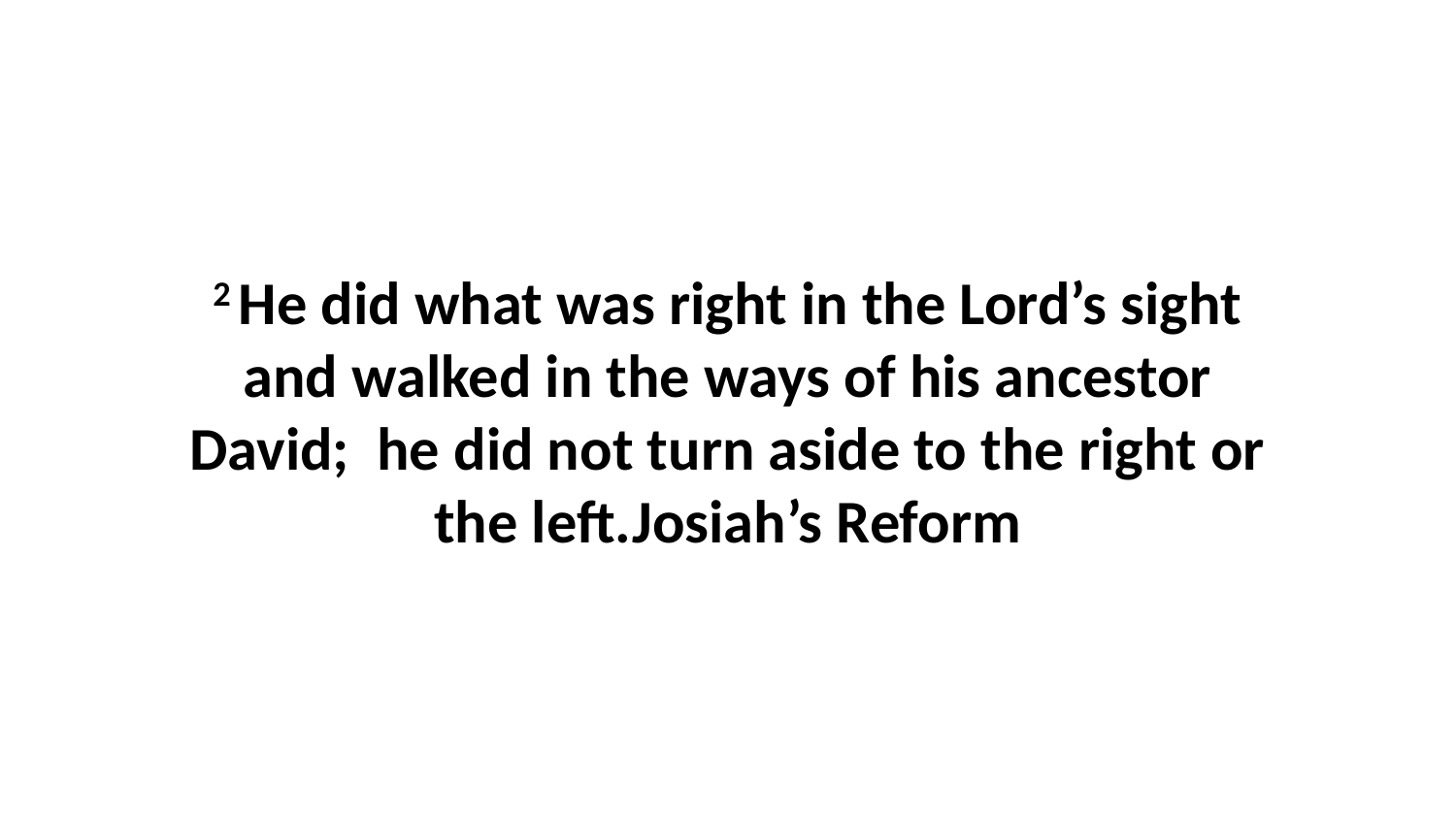

2 He did what was right in the Lord’s sight and walked in the ways of his ancestor David;  he did not turn aside to the right or the left.Josiah’s Reform